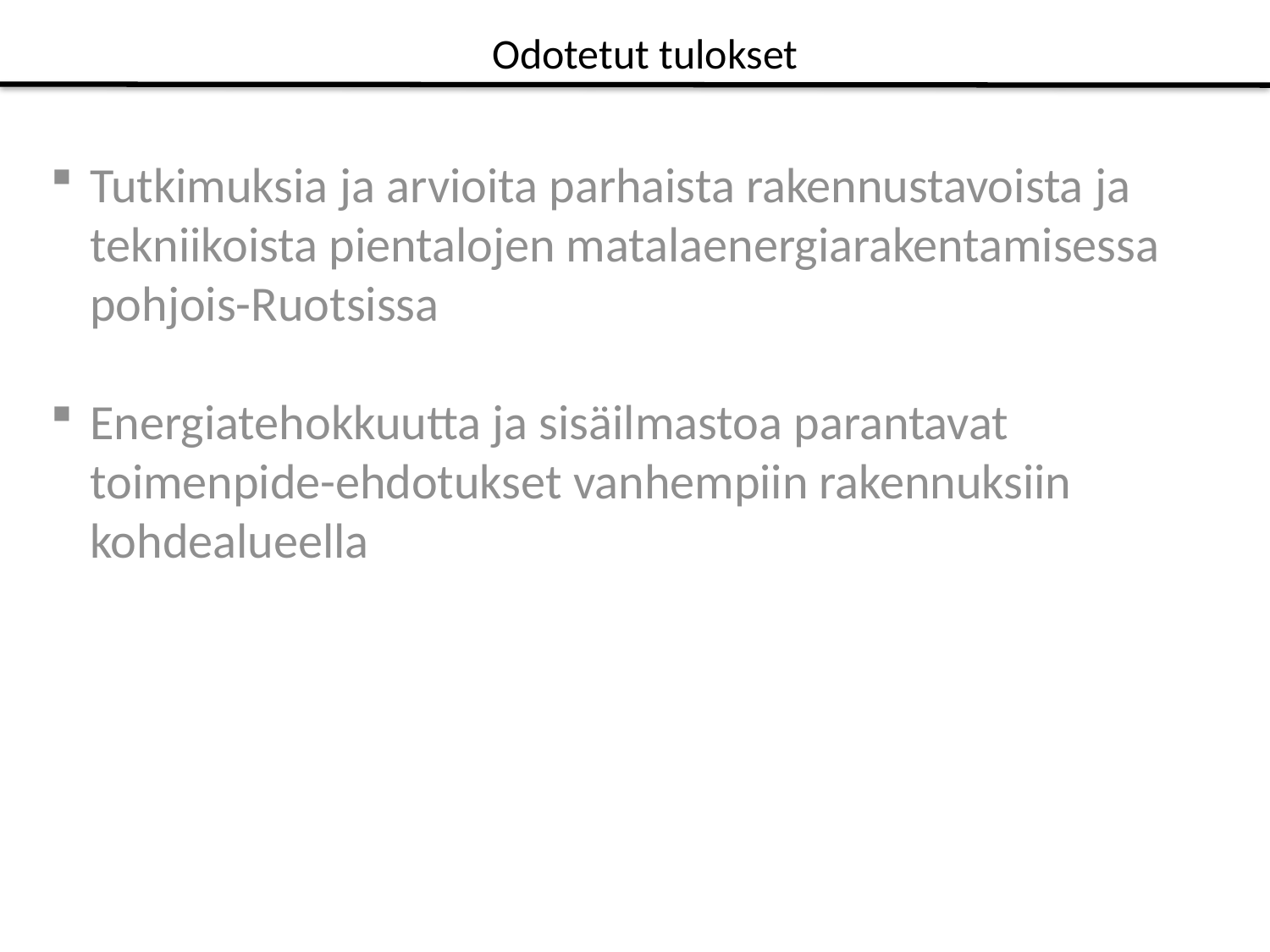

Odotetut tulokset
Tutkimuksia ja arvioita parhaista rakennustavoista ja tekniikoista pientalojen matalaenergiarakentamisessa pohjois-Ruotsissa

Energiatehokkuutta ja sisäilmastoa parantavat toimenpide-ehdotukset vanhempiin rakennuksiin kohdealueella